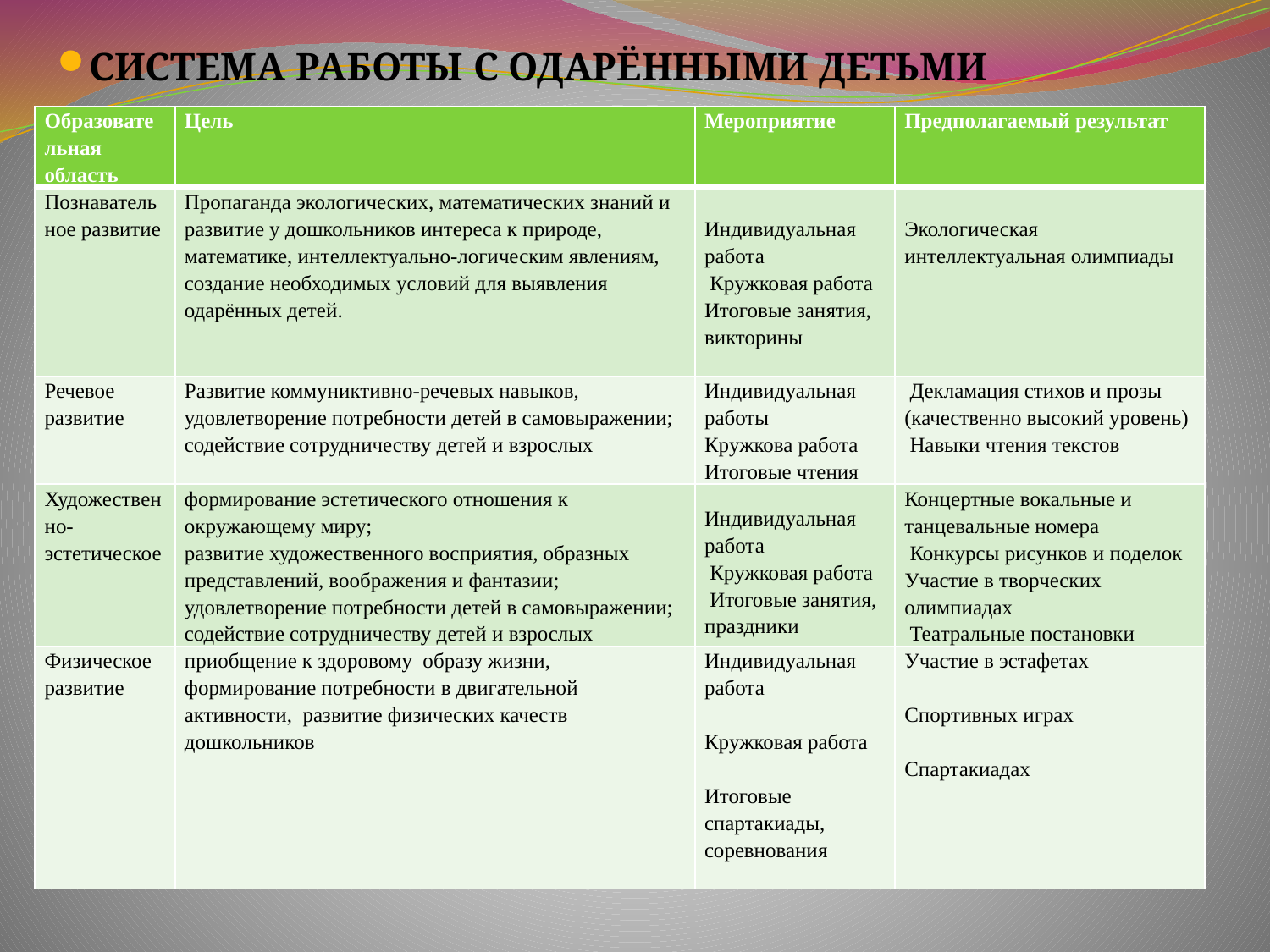

СИСТЕМА РАБОТЫ С ОДАРЁННЫМИ ДЕТЬМИ

| Образовательная область | Цель | Мероприятие | Предполагаемый результат |
| --- | --- | --- | --- |
| Познавательное развитие | Пропаганда экологических, математических знаний и развитие у дошкольников интереса к природе, математике, интеллектуально-логическим явлениям, создание необходимых условий для выявления одарённых детей. | Индивидуальная работа  Кружковая работа  Итоговые занятия, викторины | Экологическая интеллектуальная олимпиады |
| Речевое развитие | Развитие коммуниктивно-речевых навыков, удовлетворение потребности детей в самовыражении; содействие сотрудничеству детей и взрослых | Индивидуальная работы Кружкова работа Итоговые чтения | Декламация стихов и прозы (качественно высокий уровень)  Навыки чтения текстов |
| Художественно-эстетическое | формирование эстетического отношения к окружающему миру; развитие художественного восприятия, образных представлений, воображения и фантазии; удовлетворение потребности детей в самовыражении; содействие сотрудничеству детей и взрослых | Индивидуальная работа  Кружковая работа  Итоговые занятия, праздники | Концертные вокальные и танцевальные номера  Конкурсы рисунков и поделок Участие в творческих олимпиадах  Театральные постановки |
| Физическое развитие | приобщение к здоровому образу жизни, формирование потребности в двигательной активности, развитие физических качеств дошкольников | Индивидуальная работа   Кружковая работа   Итоговые спартакиады, соревнования | Участие в эстафетах   Спортивных играх   Спартакиадах |